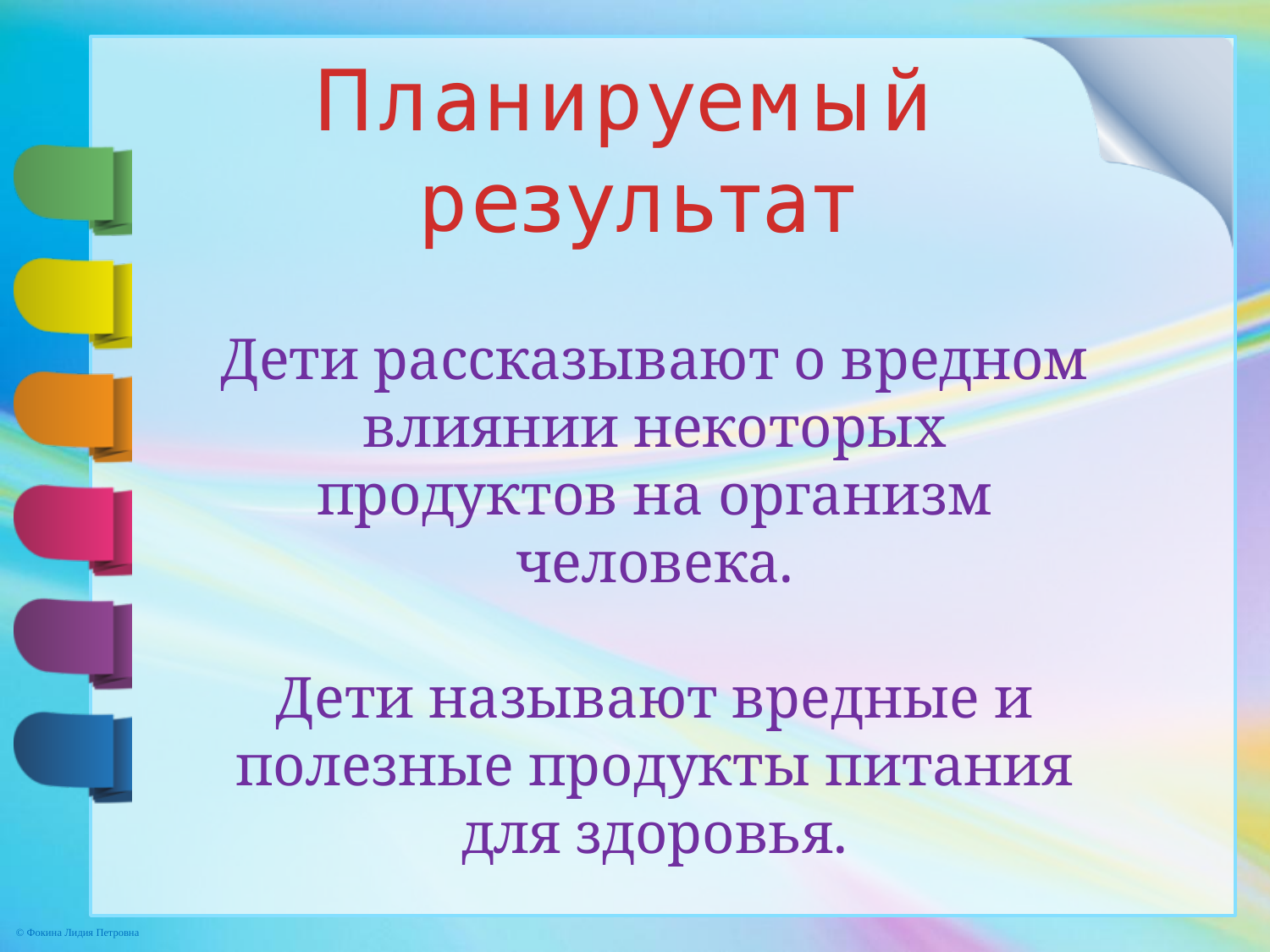

Планируемый
результат
Дети рассказывают о вредном влиянии некоторых
продуктов на организм человека.

Дети называют вредные и полезные продукты питания для здоровья.